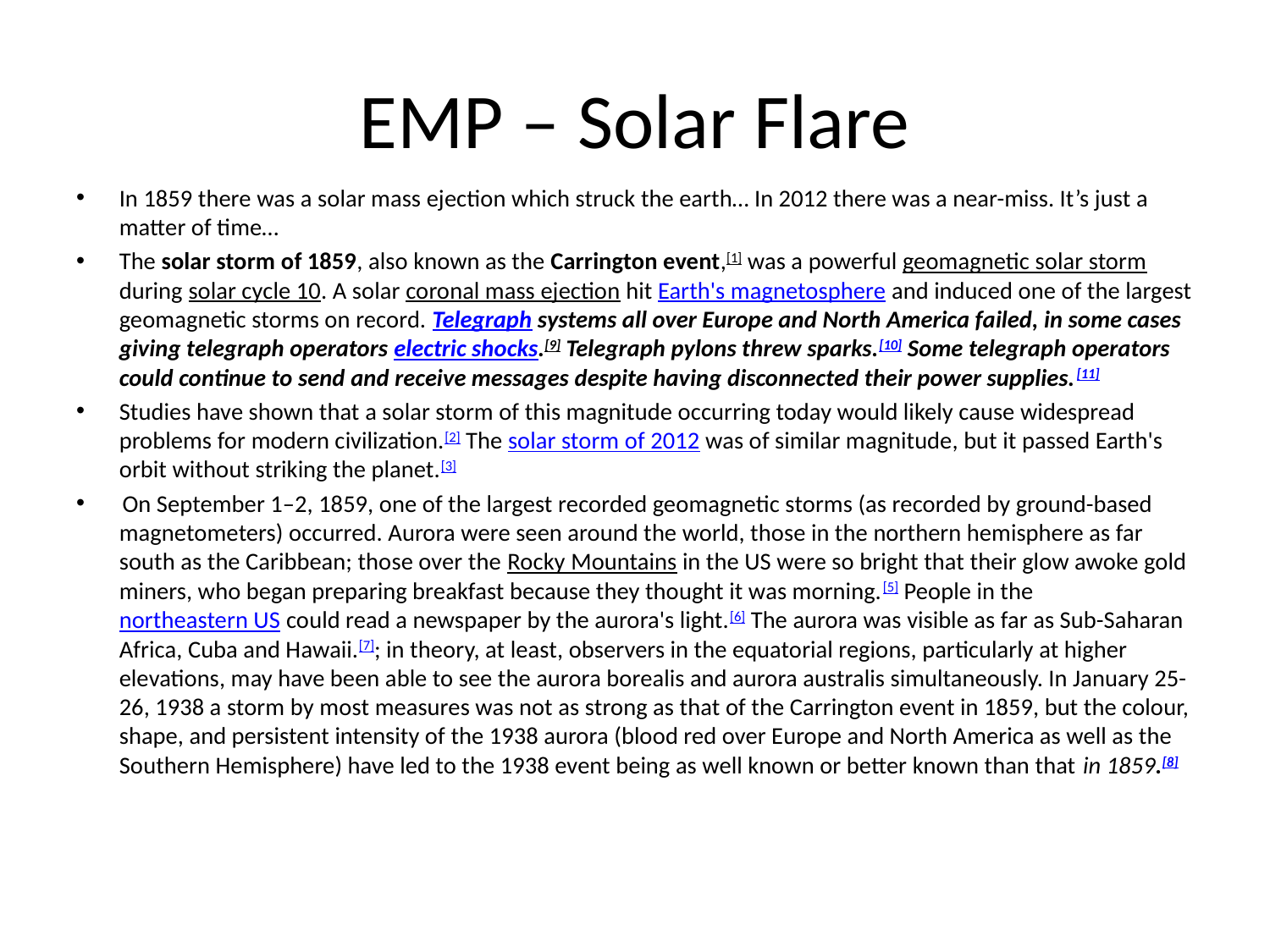

# EMP – Solar Flare
In 1859 there was a solar mass ejection which struck the earth… In 2012 there was a near-miss. It’s just a matter of time…
The solar storm of 1859, also known as the Carrington event,[1] was a powerful geomagnetic solar storm during solar cycle 10. A solar coronal mass ejection hit Earth's magnetosphere and induced one of the largest geomagnetic storms on record. Telegraph systems all over Europe and North America failed, in some cases giving telegraph operators electric shocks.[9] Telegraph pylons threw sparks.[10] Some telegraph operators could continue to send and receive messages despite having disconnected their power supplies.[11]
Studies have shown that a solar storm of this magnitude occurring today would likely cause widespread problems for modern civilization.[2] The solar storm of 2012 was of similar magnitude, but it passed Earth's orbit without striking the planet.[3]
 On September 1–2, 1859, one of the largest recorded geomagnetic storms (as recorded by ground-based magnetometers) occurred. Aurora were seen around the world, those in the northern hemisphere as far south as the Caribbean; those over the Rocky Mountains in the US were so bright that their glow awoke gold miners, who began preparing breakfast because they thought it was morning.[5] People in the northeastern US could read a newspaper by the aurora's light.[6] The aurora was visible as far as Sub-Saharan Africa, Cuba and Hawaii.[7]; in theory, at least, observers in the equatorial regions, particularly at higher elevations, may have been able to see the aurora borealis and aurora australis simultaneously. In January 25-26, 1938 a storm by most measures was not as strong as that of the Carrington event in 1859, but the colour, shape, and persistent intensity of the 1938 aurora (blood red over Europe and North America as well as the Southern Hemisphere) have led to the 1938 event being as well known or better known than that in 1859.[8]